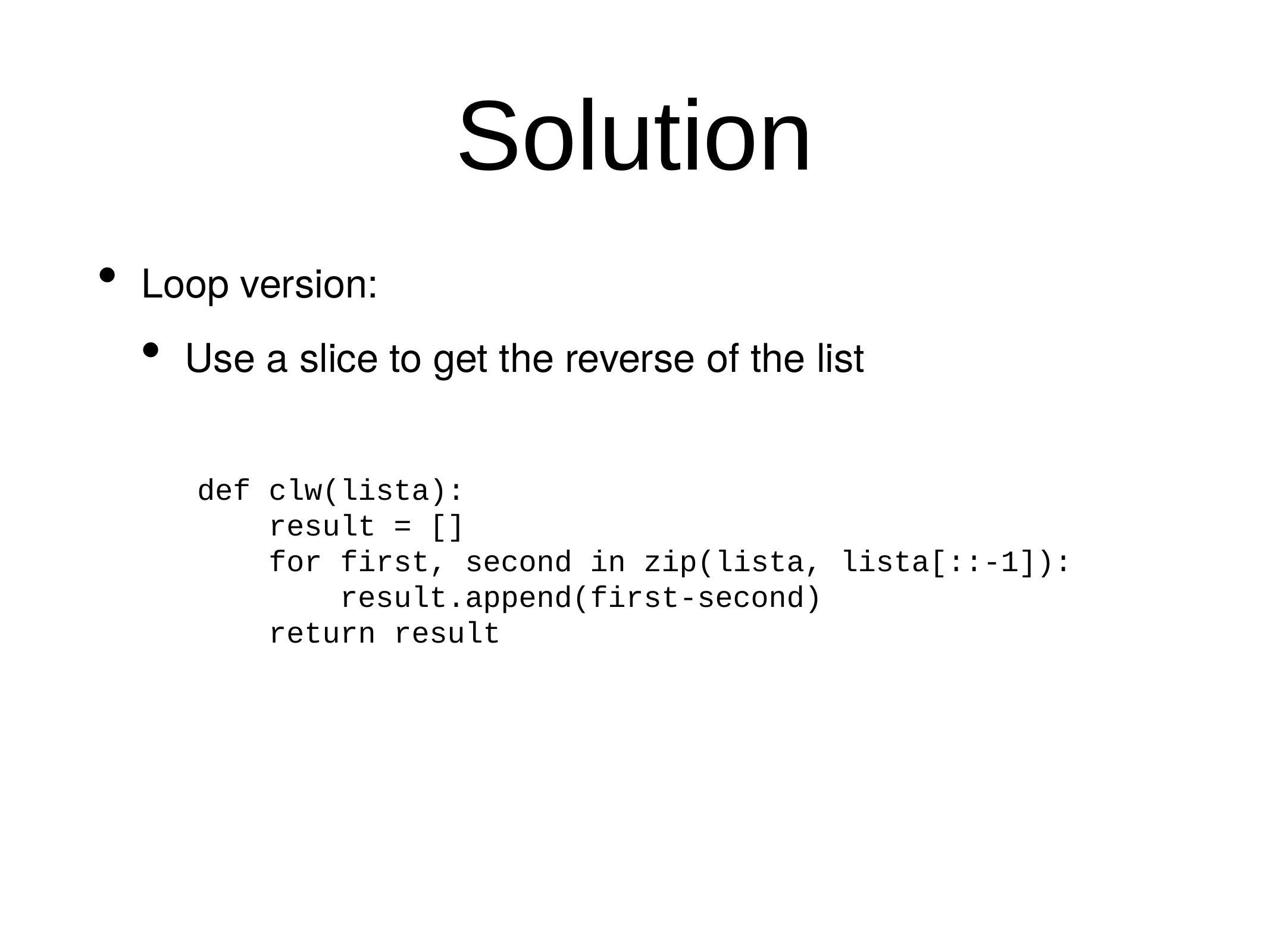

# Solution
Loop version:
Use a slice to get the reverse of the list
def clw(lista):
    result = []
    for first, second in zip(lista, lista[::-1]):
        result.append(first-second)
    return result